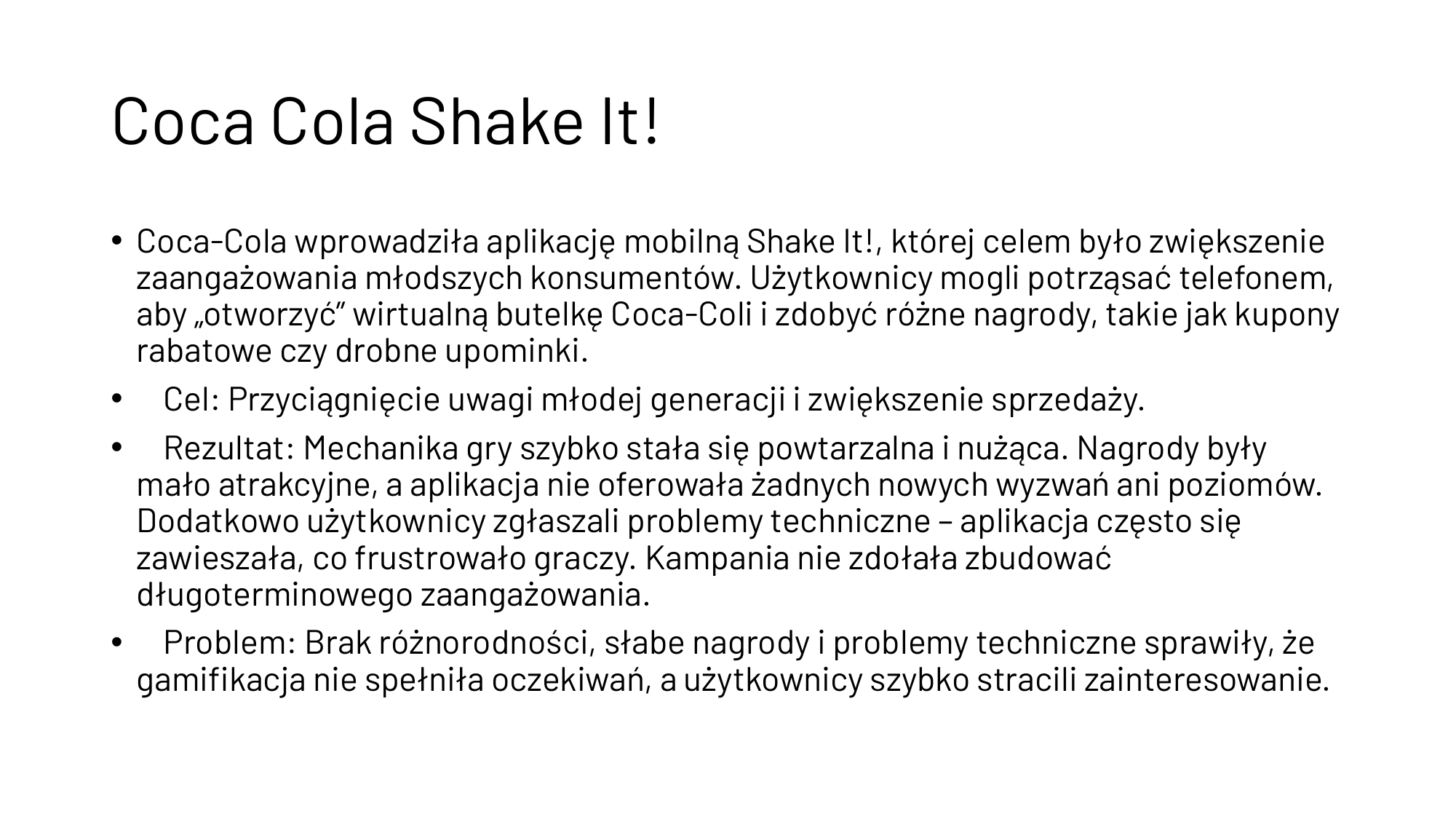

# Coca Cola Shake It!
Coca-Cola wprowadziła aplikację mobilną Shake It!, której celem było zwiększenie zaangażowania młodszych konsumentów. Użytkownicy mogli potrząsać telefonem, aby „otworzyć” wirtualną butelkę Coca-Coli i zdobyć różne nagrody, takie jak kupony rabatowe czy drobne upominki.
    Cel: Przyciągnięcie uwagi młodej generacji i zwiększenie sprzedaży.
    Rezultat: Mechanika gry szybko stała się powtarzalna i nużąca. Nagrody były mało atrakcyjne, a aplikacja nie oferowała żadnych nowych wyzwań ani poziomów. Dodatkowo użytkownicy zgłaszali problemy techniczne – aplikacja często się zawieszała, co frustrowało graczy. Kampania nie zdołała zbudować długoterminowego zaangażowania.
    Problem: Brak różnorodności, słabe nagrody i problemy techniczne sprawiły, że gamifikacja nie spełniła oczekiwań, a użytkownicy szybko stracili zainteresowanie.